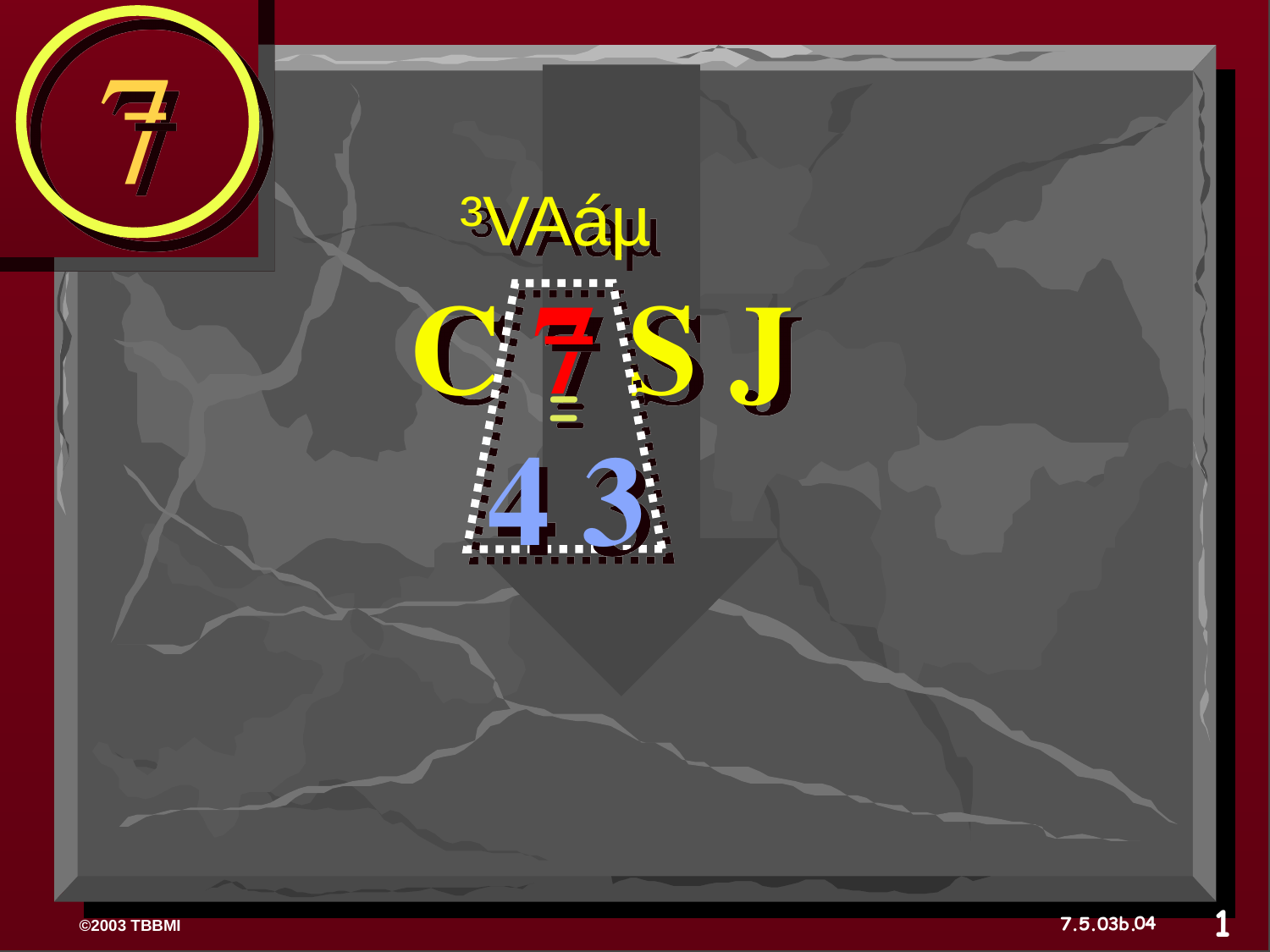

7

³VAáµ
C 7 S J

=

    4 3

1
04